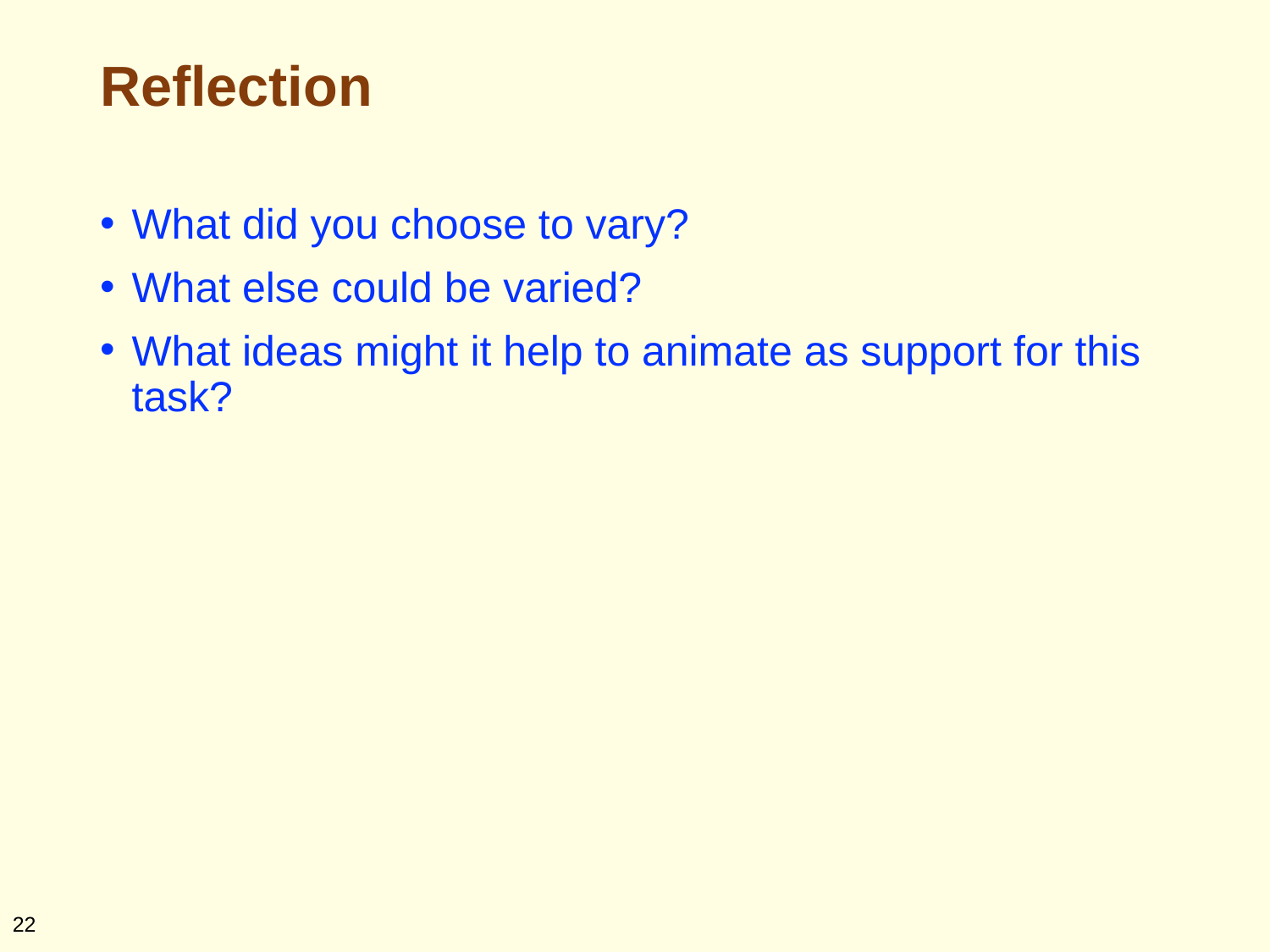

# Reflection
What did you choose to vary?
What else could be varied?
What ideas might it help to animate as support for this task?